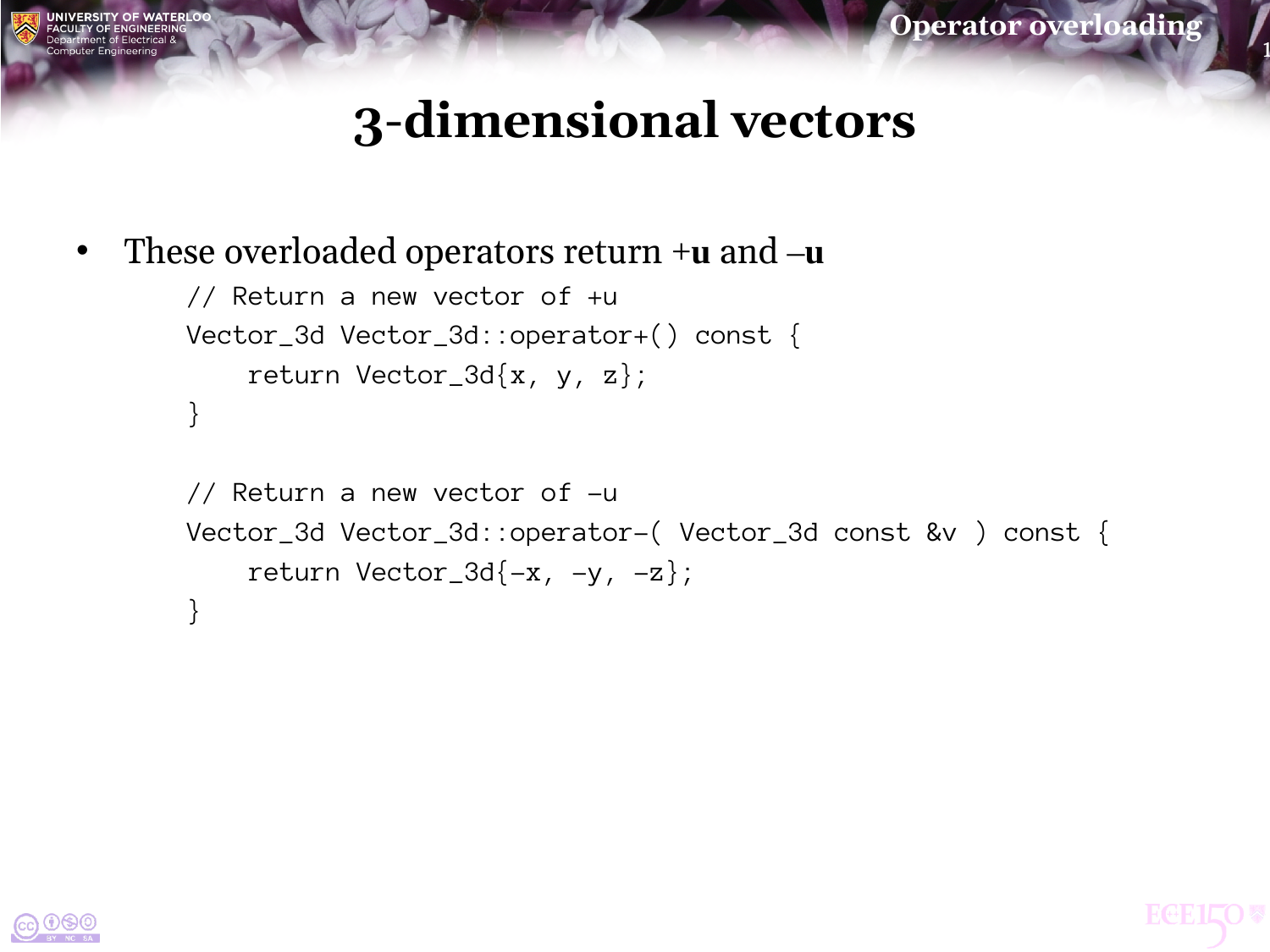

# 3-dimensional vectors
These overloaded operators return +u and –u
// Return a new vector of +u
Vector_3d Vector_3d::operator+() const {
    return Vector_3d{x, y, z};
}

// Return a new vector of -u
Vector_3d Vector_3d::operator-( Vector_3d const &v ) const {
    return Vector_3d{-x, -y, -z};
}